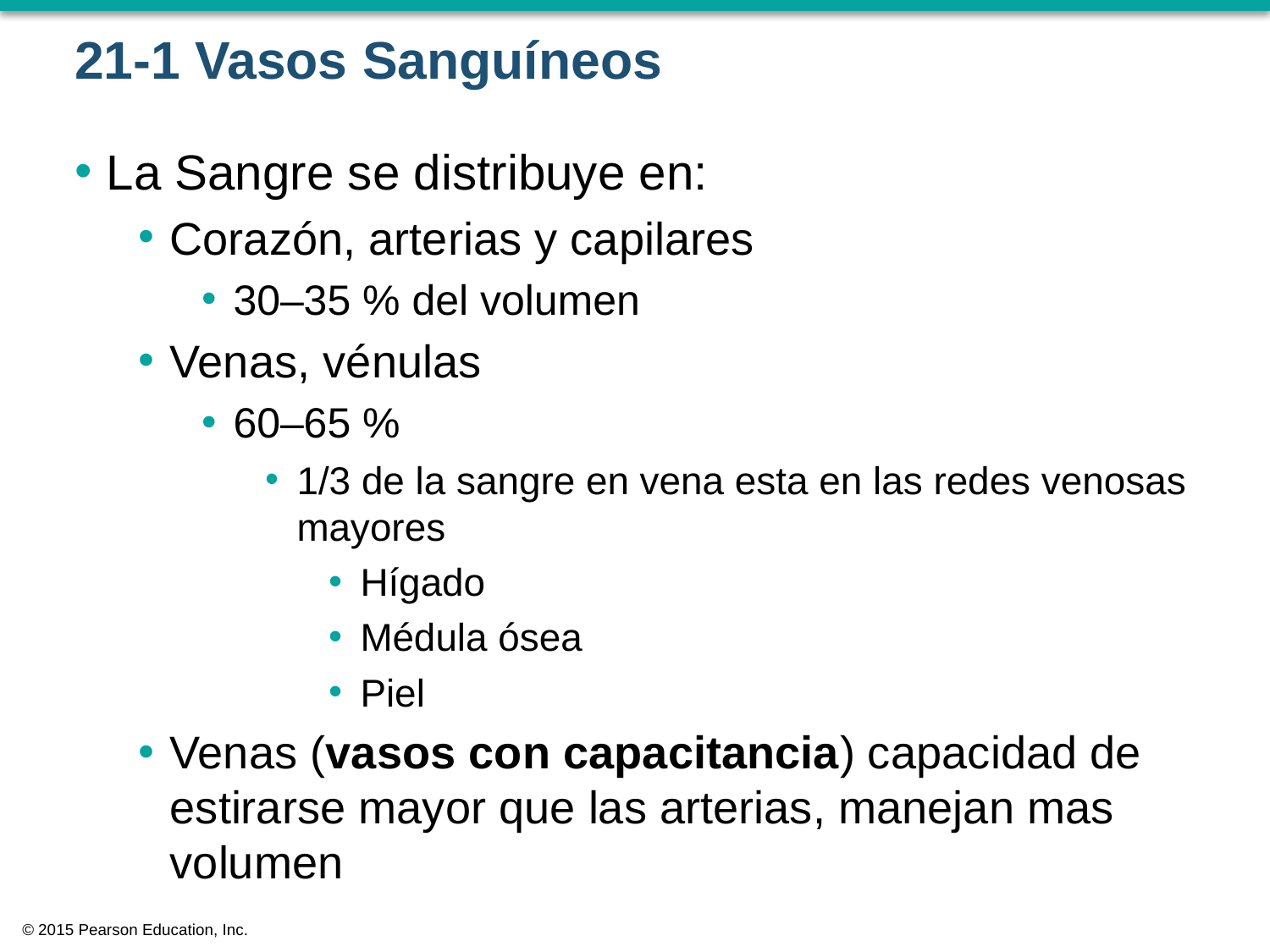

# 21-1 Vasos Sanguíneos
La Sangre se distribuye en:
Corazón, arterias y capilares
30–35 % del volumen
Venas, vénulas
60–65 %
1/3 de la sangre en vena esta en las redes venosas mayores
Hígado
Médula ósea
Piel
Venas (vasos con capacitancia) capacidad de estirarse mayor que las arterias, manejan mas volumen

© 2015 Pearson Education, Inc.